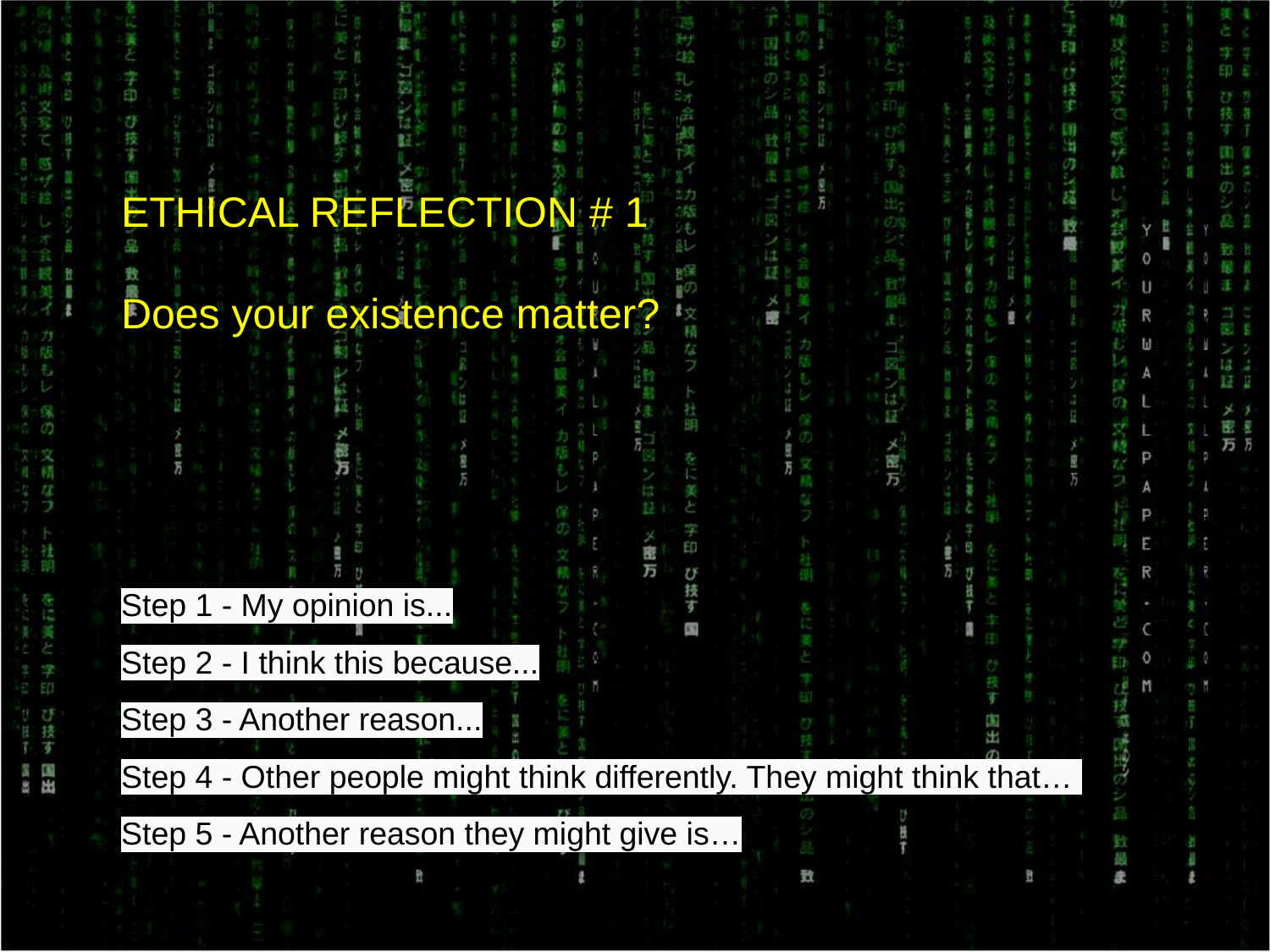

#

ETHICAL REFLECTION # 1

Does your existence matter?

Step 1 - My opinion is...
Step 2 - I think this because...
Step 3 - Another reason...
Step 4 - Other people might think differently. They might think that…
Step 5 - Another reason they might give is…